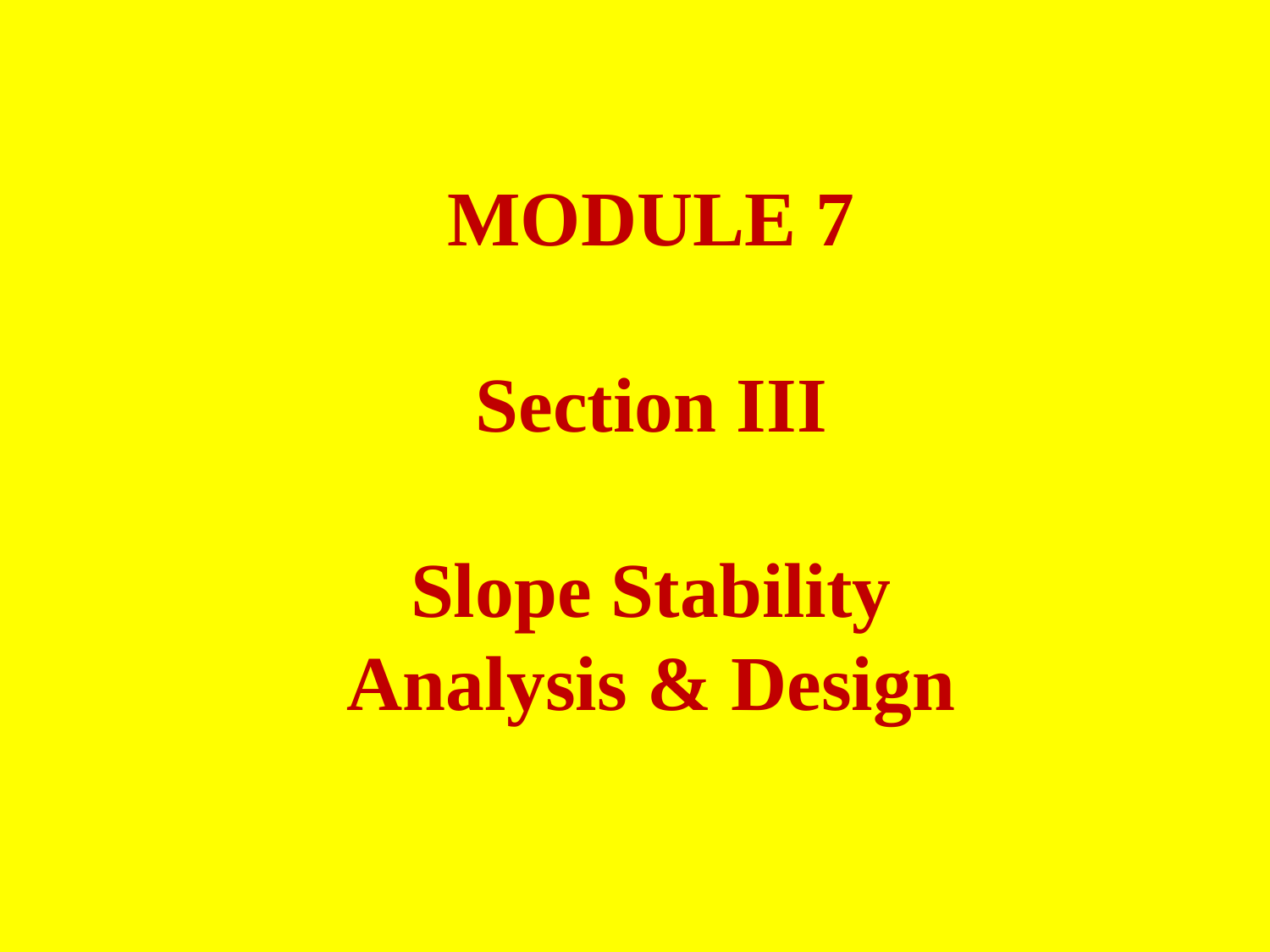

MODULE 7

Section III

Slope Stability Analysis & Design